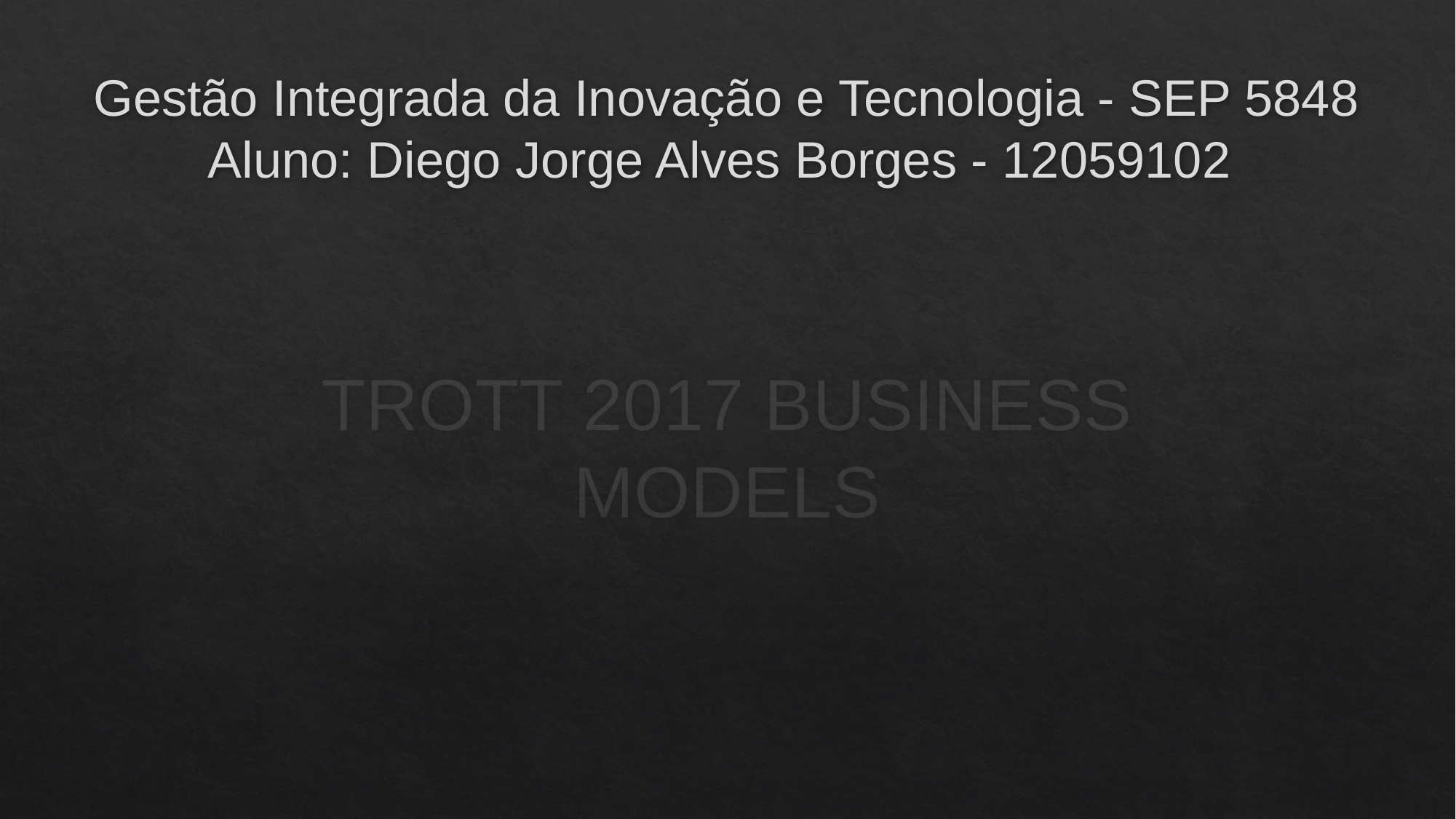

# Gestão Integrada da Inovação e Tecnologia - SEP 5848 Aluno: Diego Jorge Alves Borges - 12059102
TROTT 2017 BUSINESS MODELS